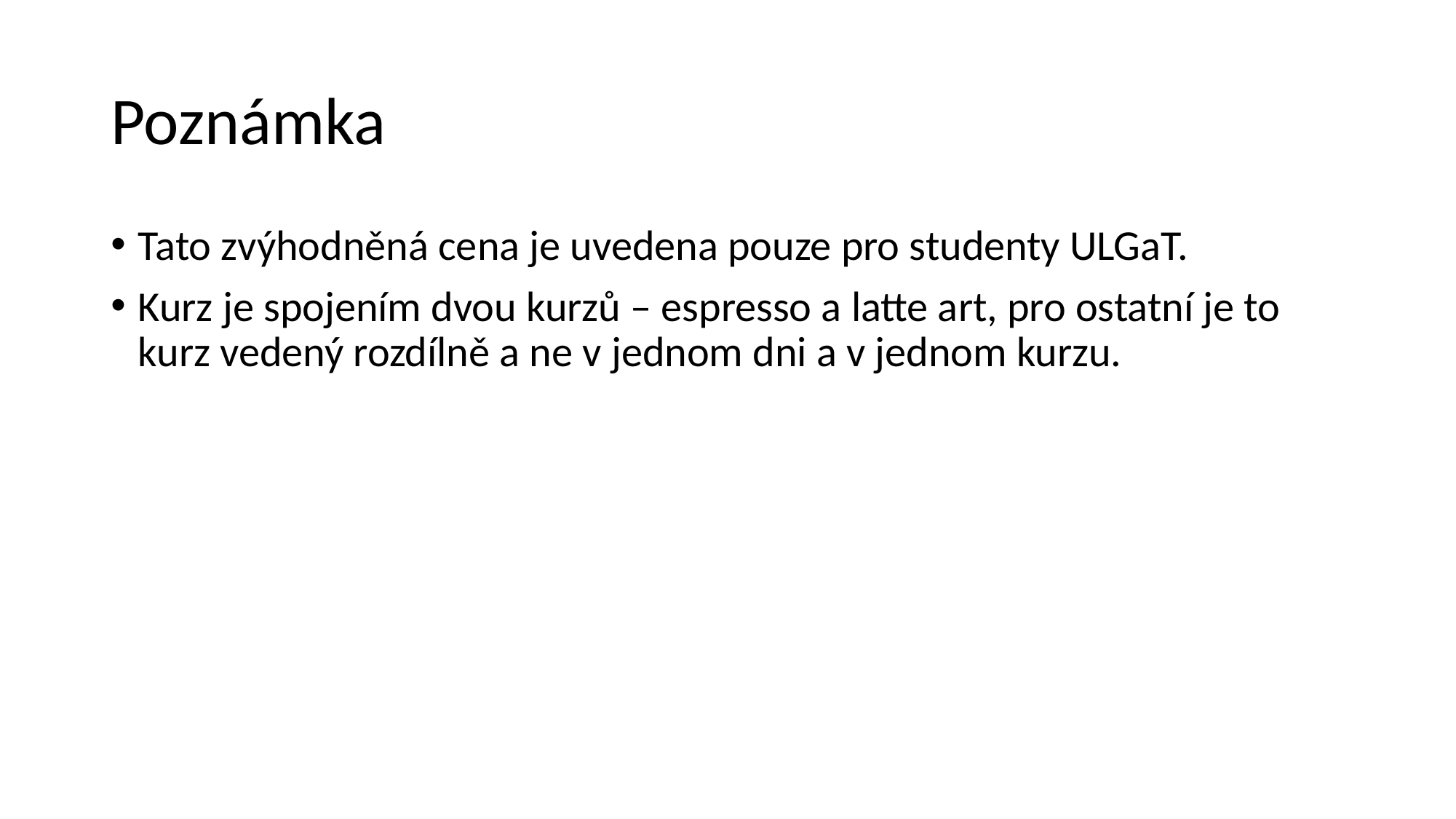

# Poznámka
Tato zvýhodněná cena je uvedena pouze pro studenty ULGaT.
Kurz je spojením dvou kurzů – espresso a latte art, pro ostatní je to kurz vedený rozdílně a ne v jednom dni a v jednom kurzu.